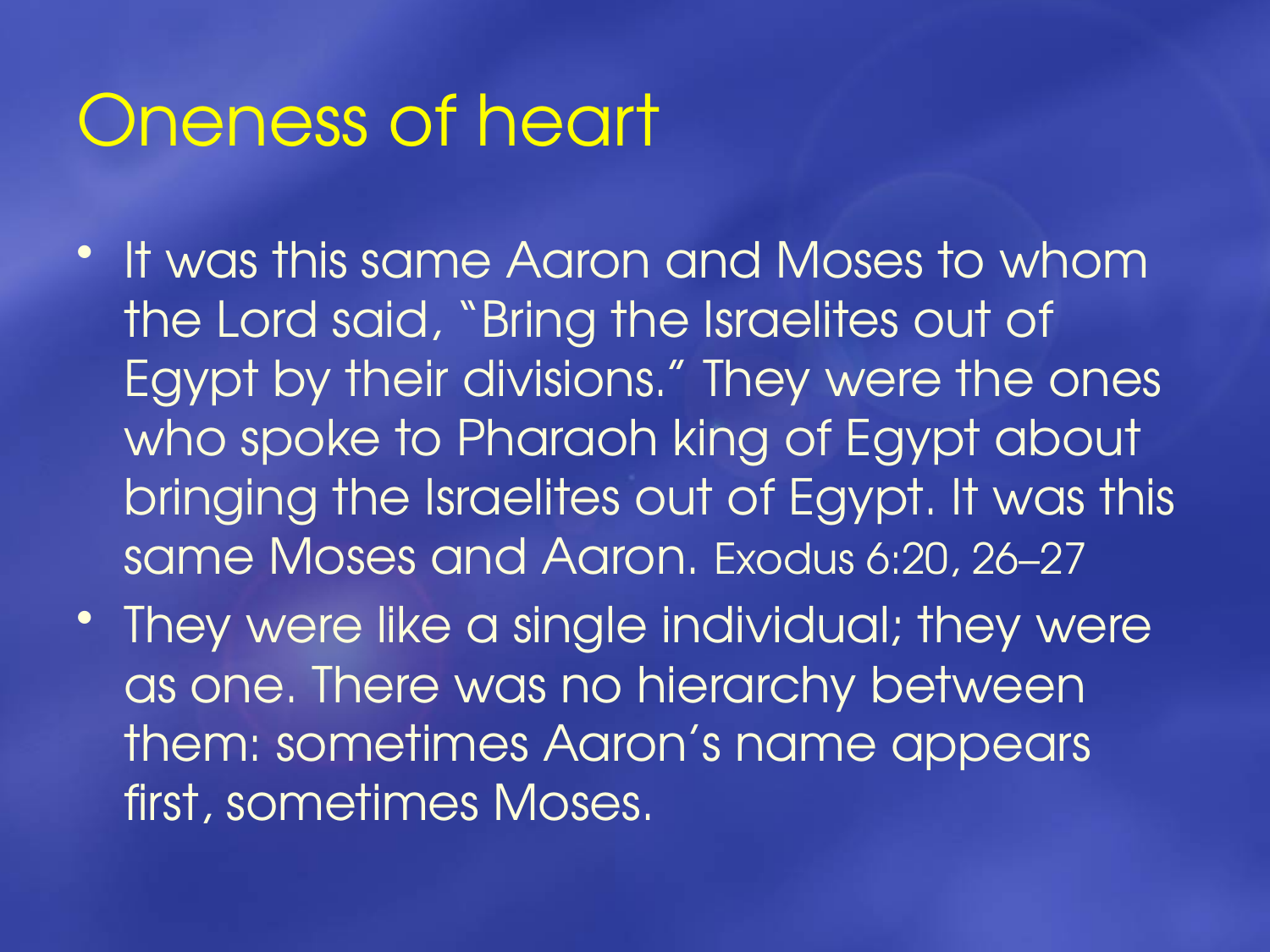

# Oneness of heart
It was this same Aaron and Moses to whom the Lord said, “Bring the Israelites out of Egypt by their divisions.” They were the ones who spoke to Pharaoh king of Egypt about bringing the Israelites out of Egypt. It was this same Moses and Aaron. Exodus 6:20, 26–27
They were like a single individual; they were as one. There was no hierarchy between them: sometimes Aaron’s name appears first, sometimes Moses.